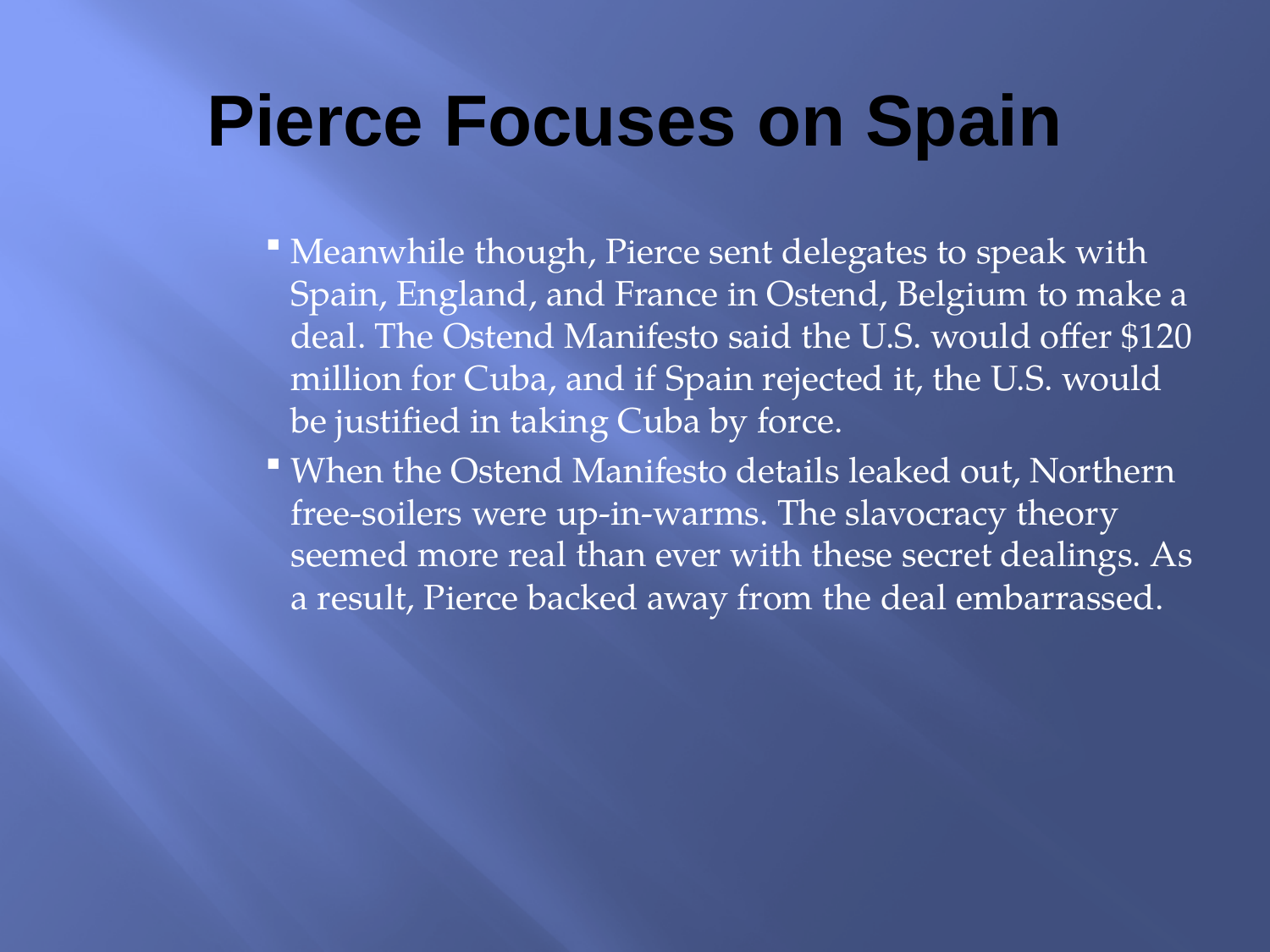

# Pierce Focuses on Spain
Meanwhile though, Pierce sent delegates to speak with Spain, England, and France in Ostend, Belgium to make a deal. The Ostend Manifesto said the U.S. would offer $120 million for Cuba, and if Spain rejected it, the U.S. would be justified in taking Cuba by force.
When the Ostend Manifesto details leaked out, Northern free-soilers were up-in-warms. The slavocracy theory seemed more real than ever with these secret dealings. As a result, Pierce backed away from the deal embarrassed.